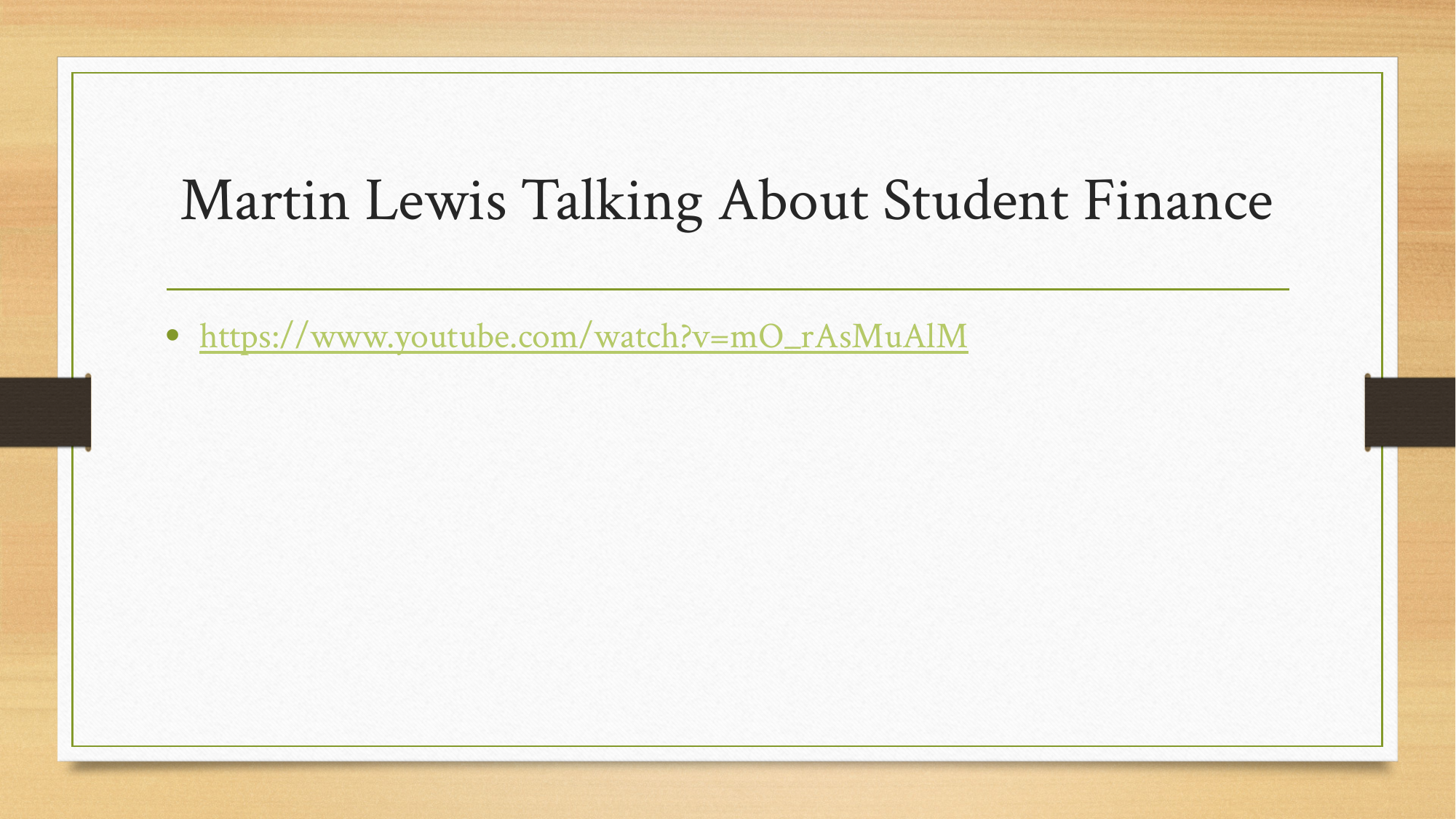

# Martin Lewis Talking About Student Finance
https://www.youtube.com/watch?v=mO_rAsMuAlM